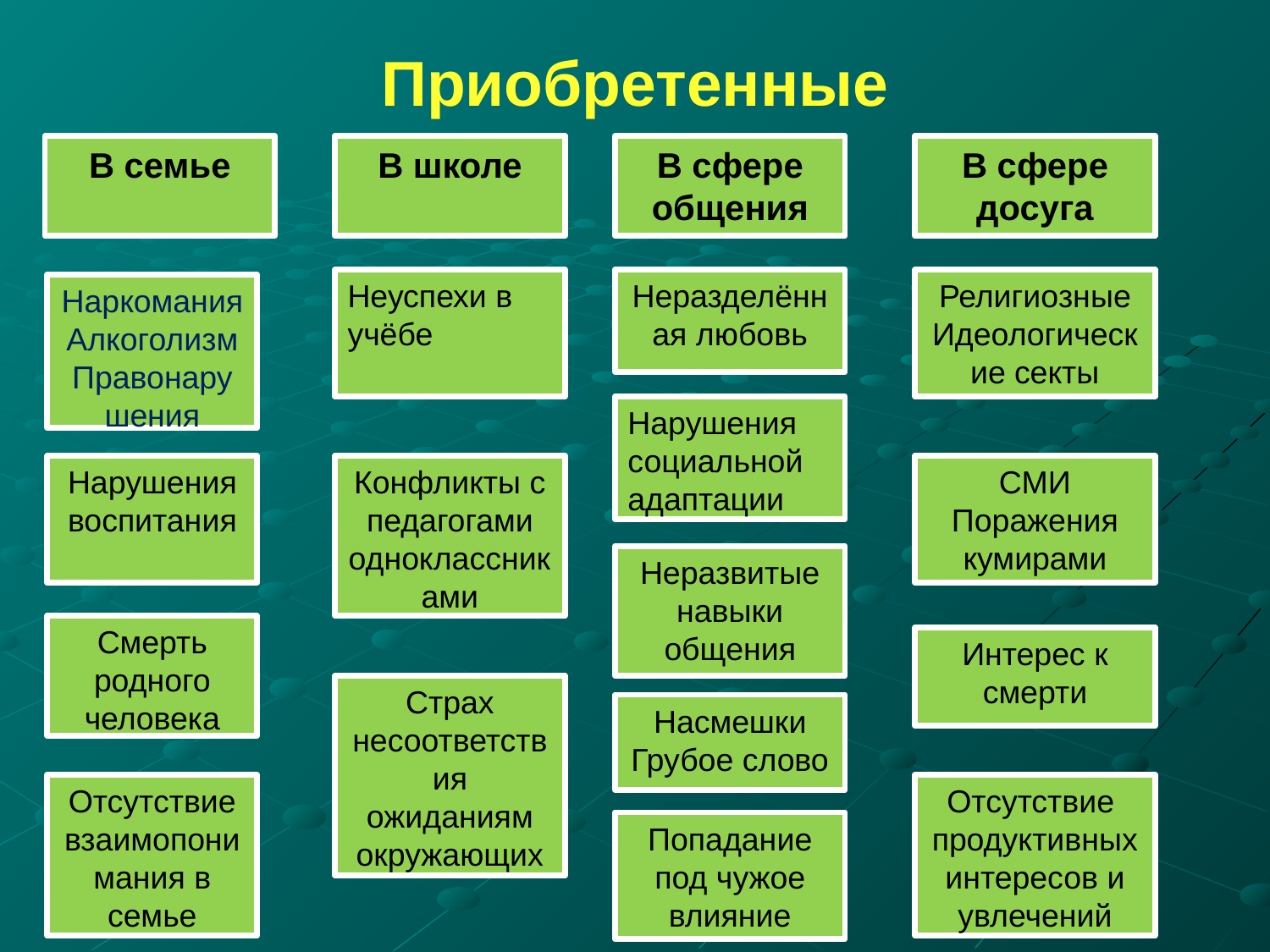

# Приобретенные
В семье
В школе
В сфере общения
В сфере досуга
Неуспехи в учёбе
Неразделённая любовь
Религиозные
Идеологические секты
Наркомания
Алкоголизм
Правонарушения
Нарушения социальной адаптации
Нарушения воспитания
Конфликты с педагогами
одноклассниками
СМИ
Поражения кумирами
Неразвитые навыки общения
Смерть родного человека
Интерес к смерти
Страх несоответствия ожиданиям окружающих
Насмешки
Грубое слово
Отсутствие взаимопонимания в семье
Отсутствие  продуктивных интересов и увлечений
Попадание под чужое влияние